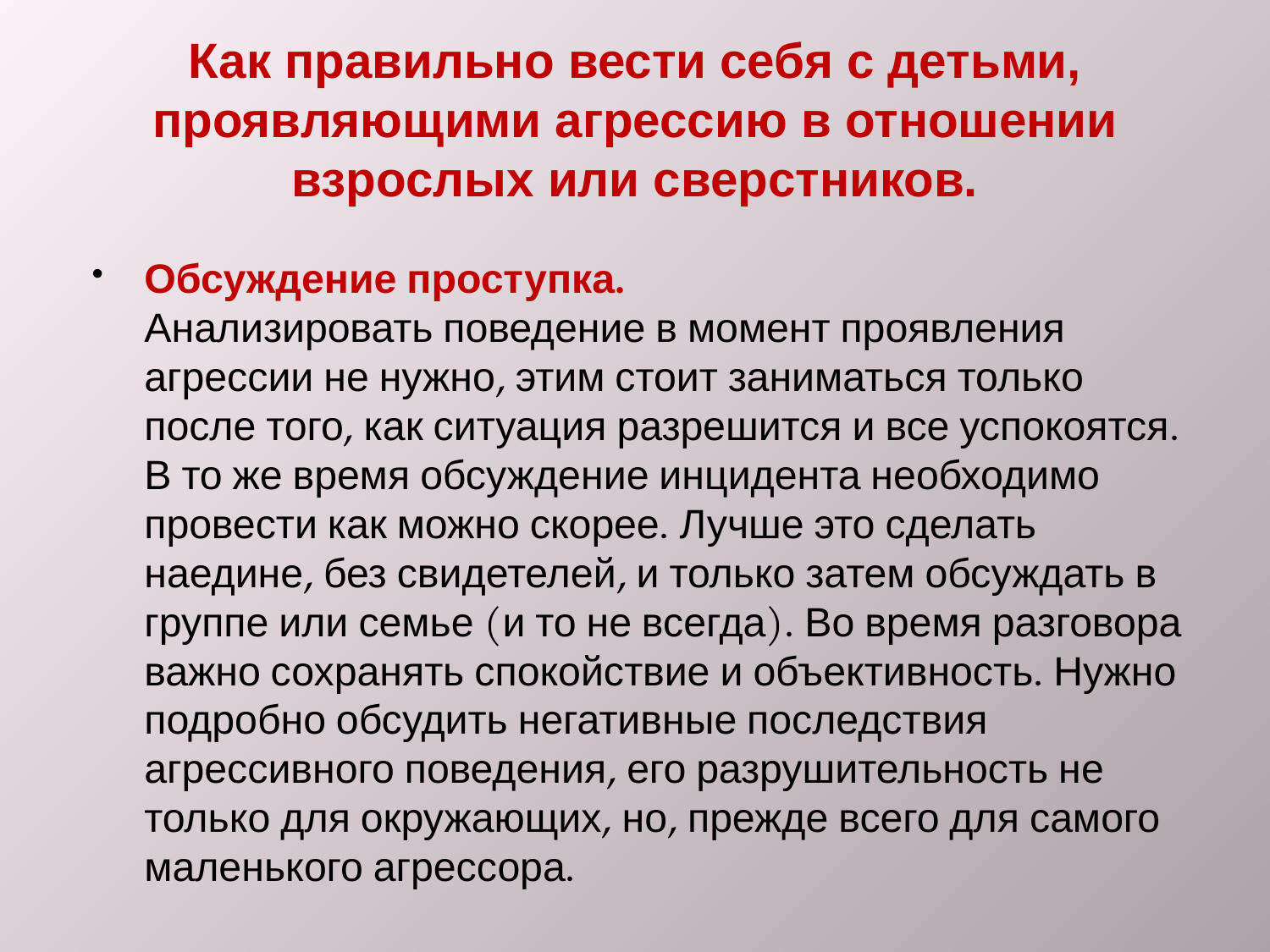

# Как правильно вести себя с детьми, проявляющими агрессию в отношении взрослых или сверстников.
Обсуждение проступка.
Анализировать поведение в момент проявления агрессии не нужно, этим стоит заниматься только после того, как ситуация разрешится и все успокоятся. В то же время обсуждение инцидента необходимо провести как можно скорее. Лучше это сделать наедине, без свидетелей, и только затем обсуждать в группе или семье (и то не всегда). Во время разговора важно сохранять спокойствие и объективность. Нужно подробно обсудить негативные последствия агрессивного поведения, его разрушительность не только для окружающих, но, прежде всего для самого маленького агрессора.